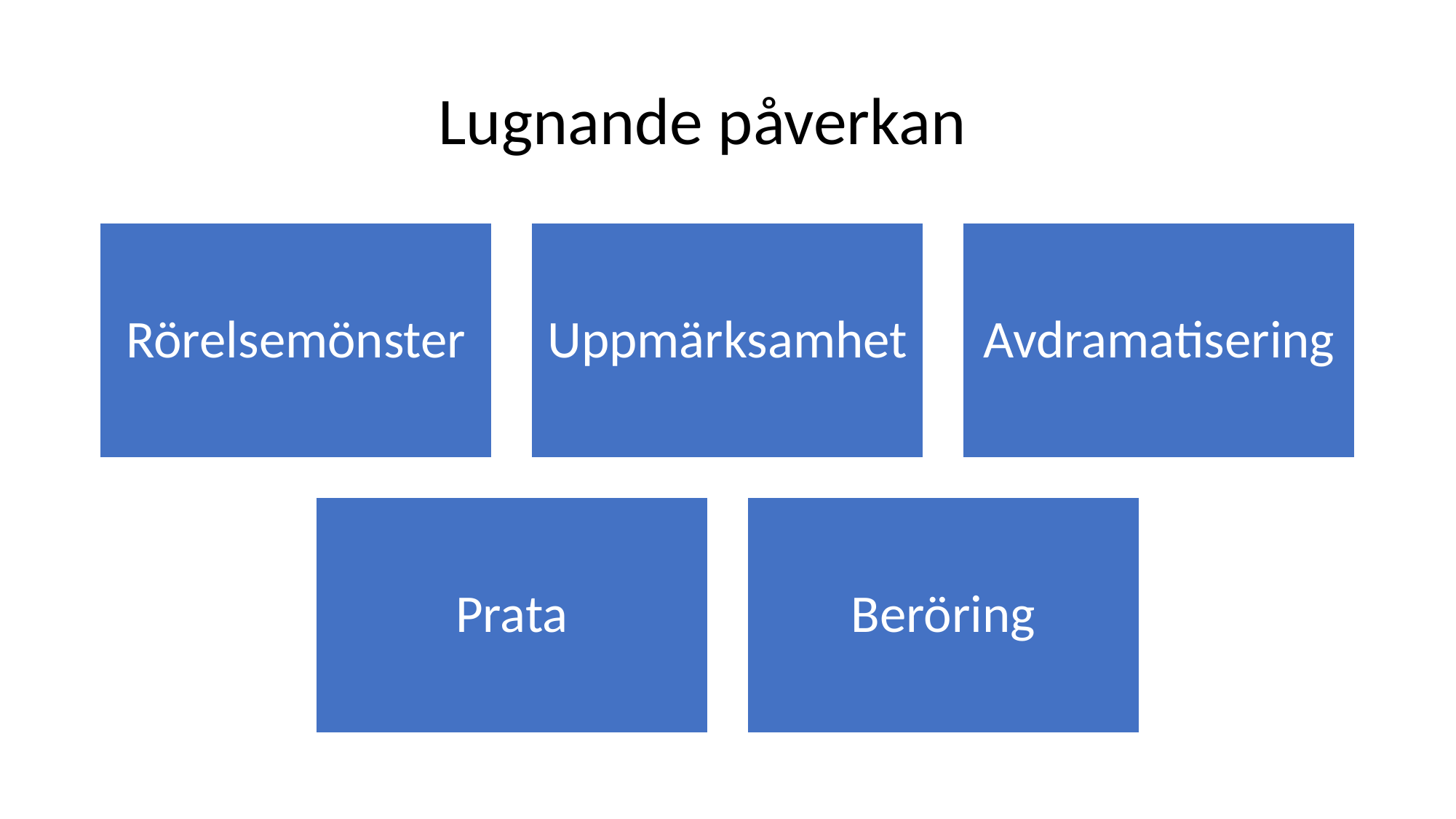

# Lugnande påverkan
Rörelsemönster
Uppmärksamhet
Avdramatisering
Prata
Beröring